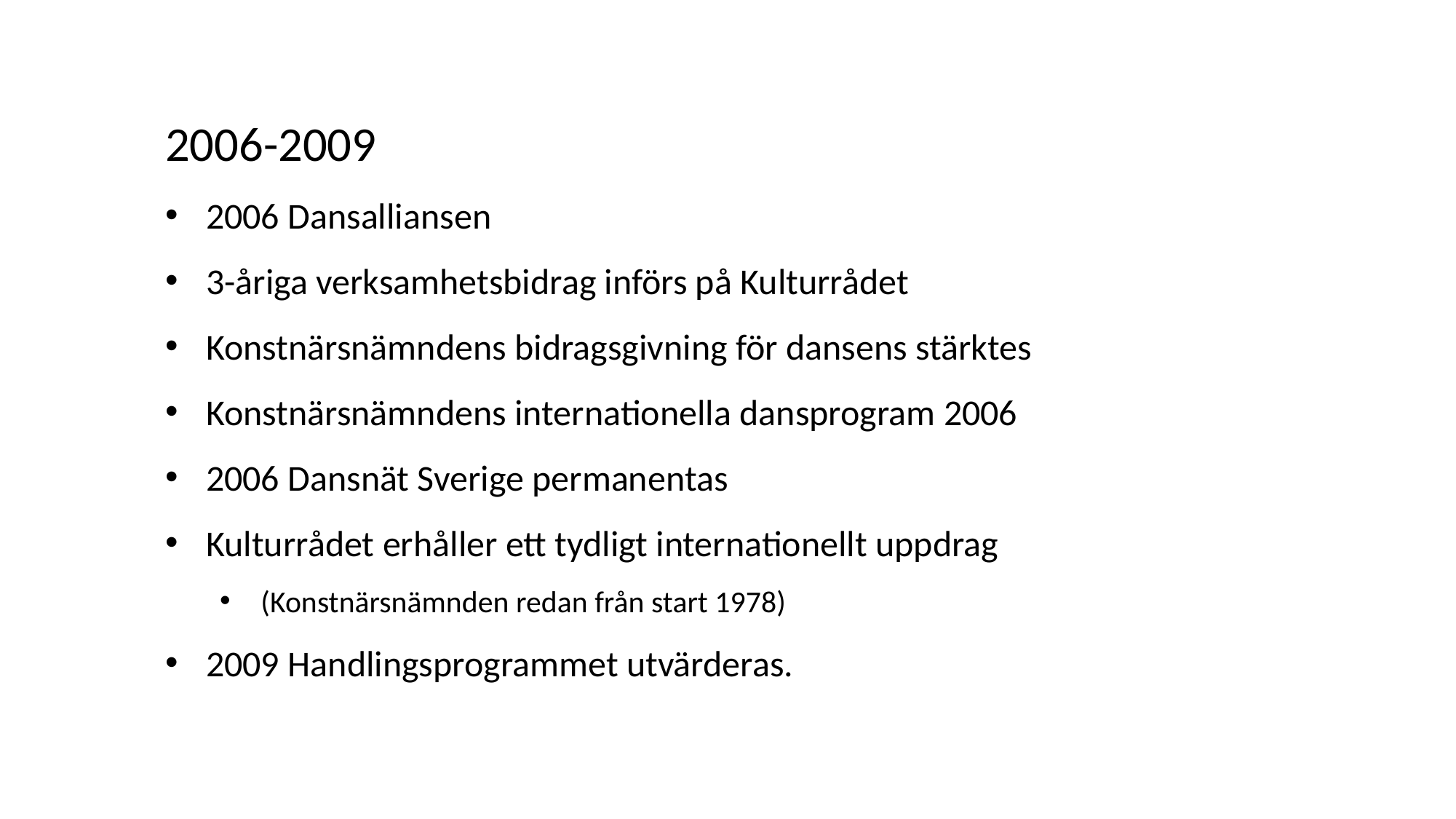

2006-2009
2006 Dansalliansen
3-åriga verksamhetsbidrag införs på Kulturrådet
Konstnärsnämndens bidragsgivning för dansens stärktes
Konstnärsnämndens internationella dansprogram 2006
2006 Dansnät Sverige permanentas
Kulturrådet erhåller ett tydligt internationellt uppdrag
(Konstnärsnämnden redan från start 1978)
2009 Handlingsprogrammet utvärderas.